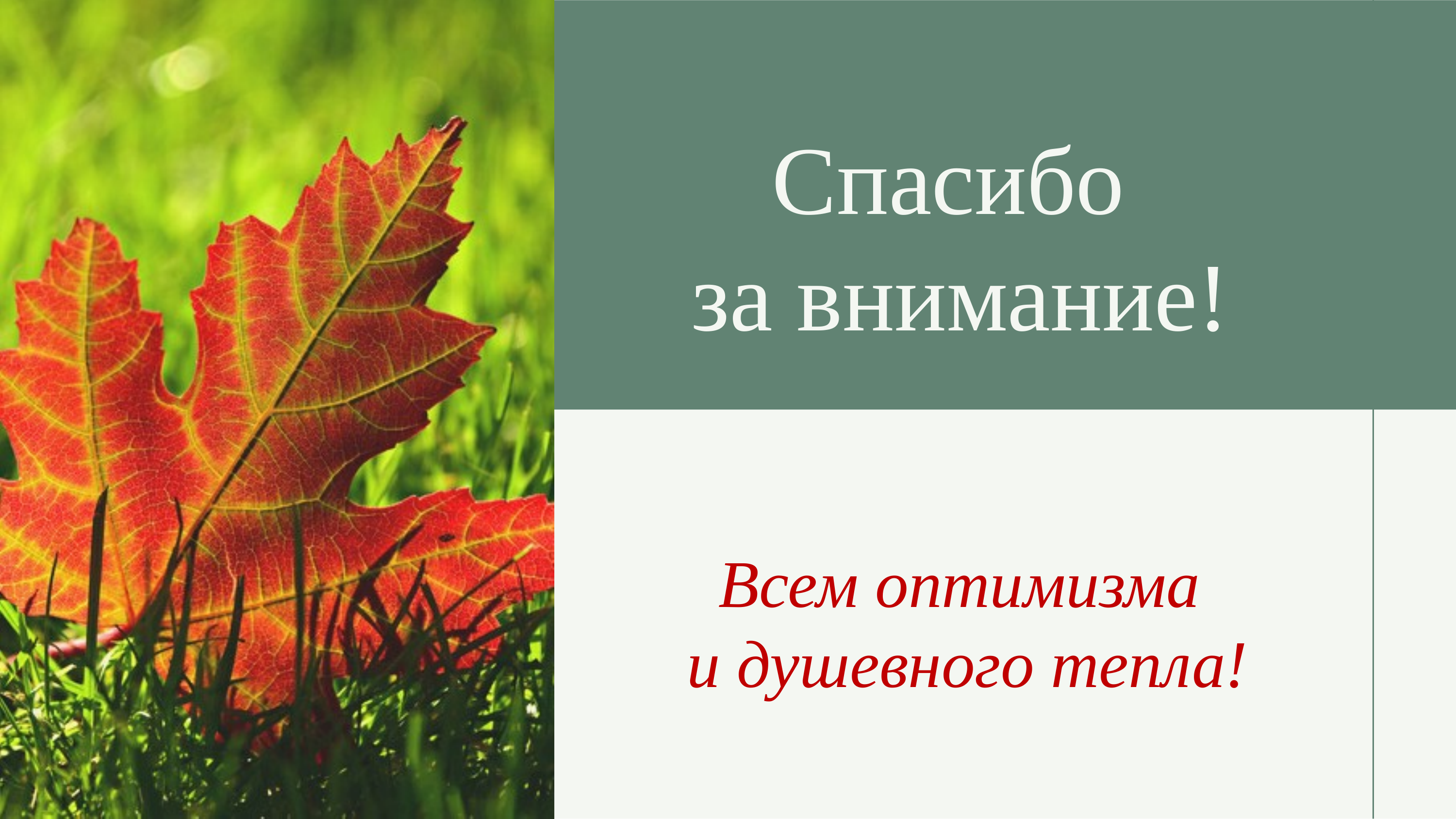

# Спасибо за внимание!
Всем оптимизма
и душевного тепла!